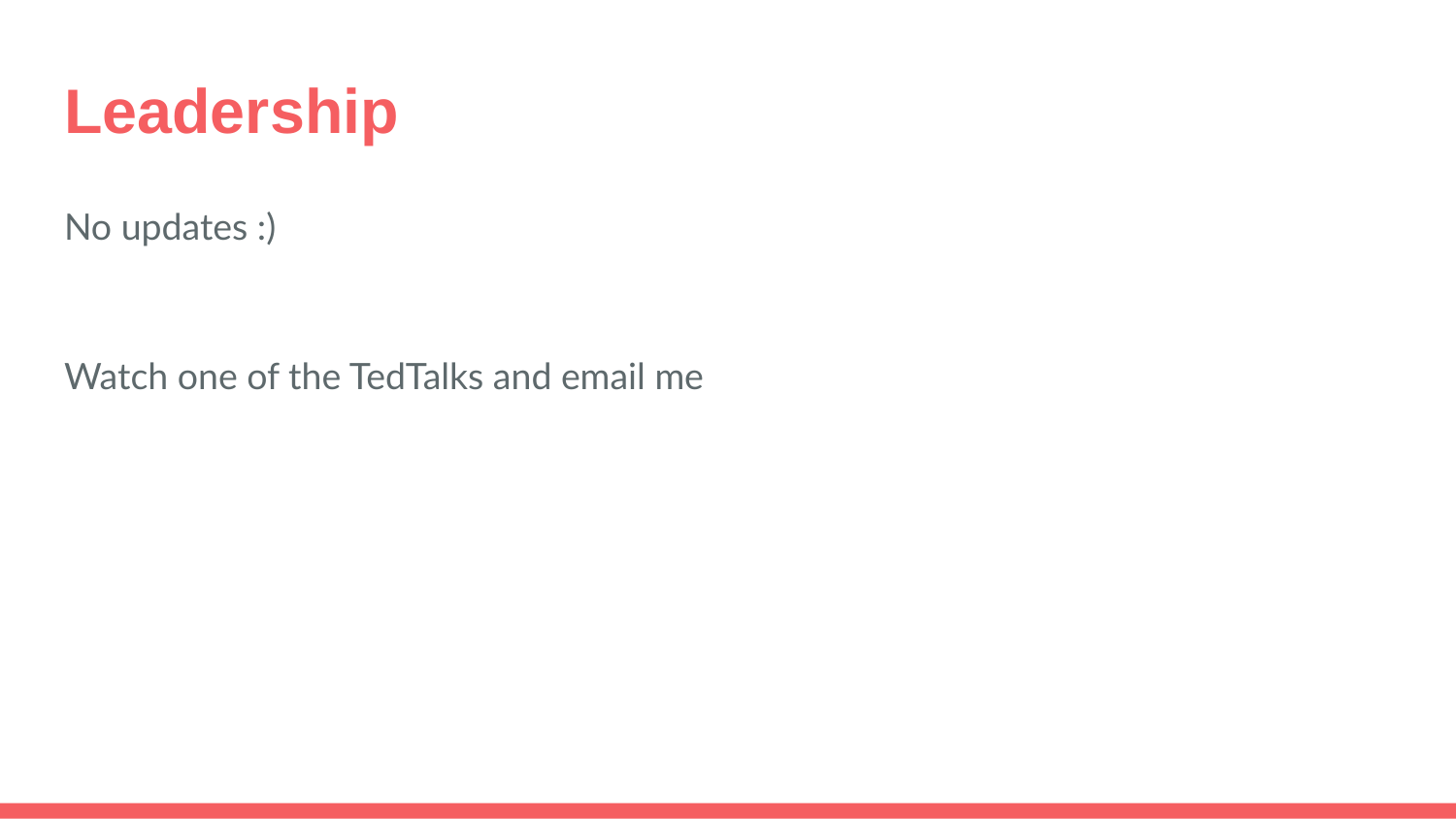

# Leadership
No updates :)

Watch one of the TedTalks and email me